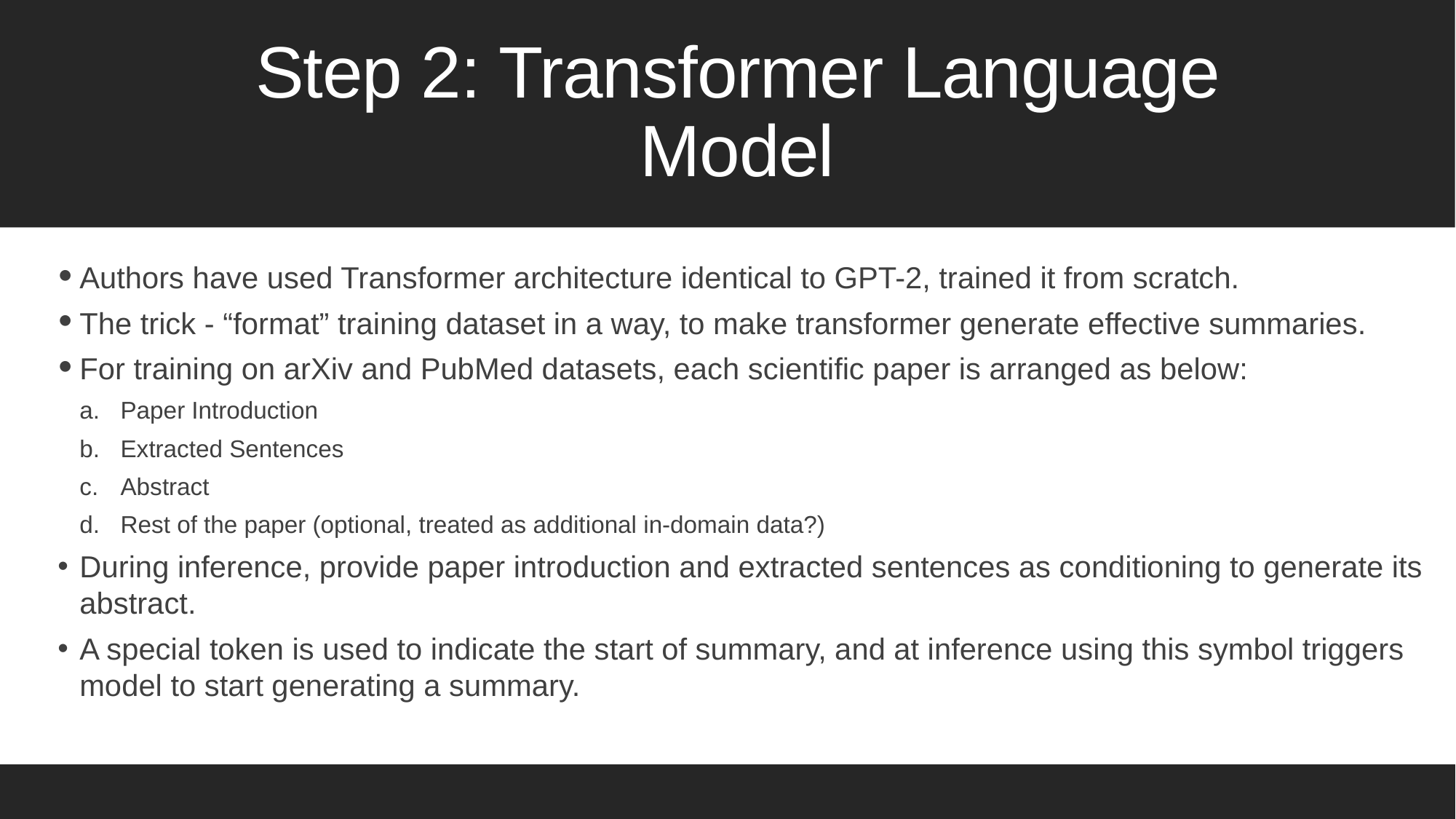

Step 2: Transformer Language Model
Authors have used Transformer architecture identical to GPT-2, trained it from scratch.
The trick - “format” training dataset in a way, to make transformer generate effective summaries.
For training on arXiv and PubMed datasets, each scientific paper is arranged as below:
Paper Introduction
Extracted Sentences
Abstract
Rest of the paper (optional, treated as additional in-domain data?)
During inference, provide paper introduction and extracted sentences as conditioning to generate its abstract.
A special token is used to indicate the start of summary, and at inference using this symbol triggers model to start generating a summary.